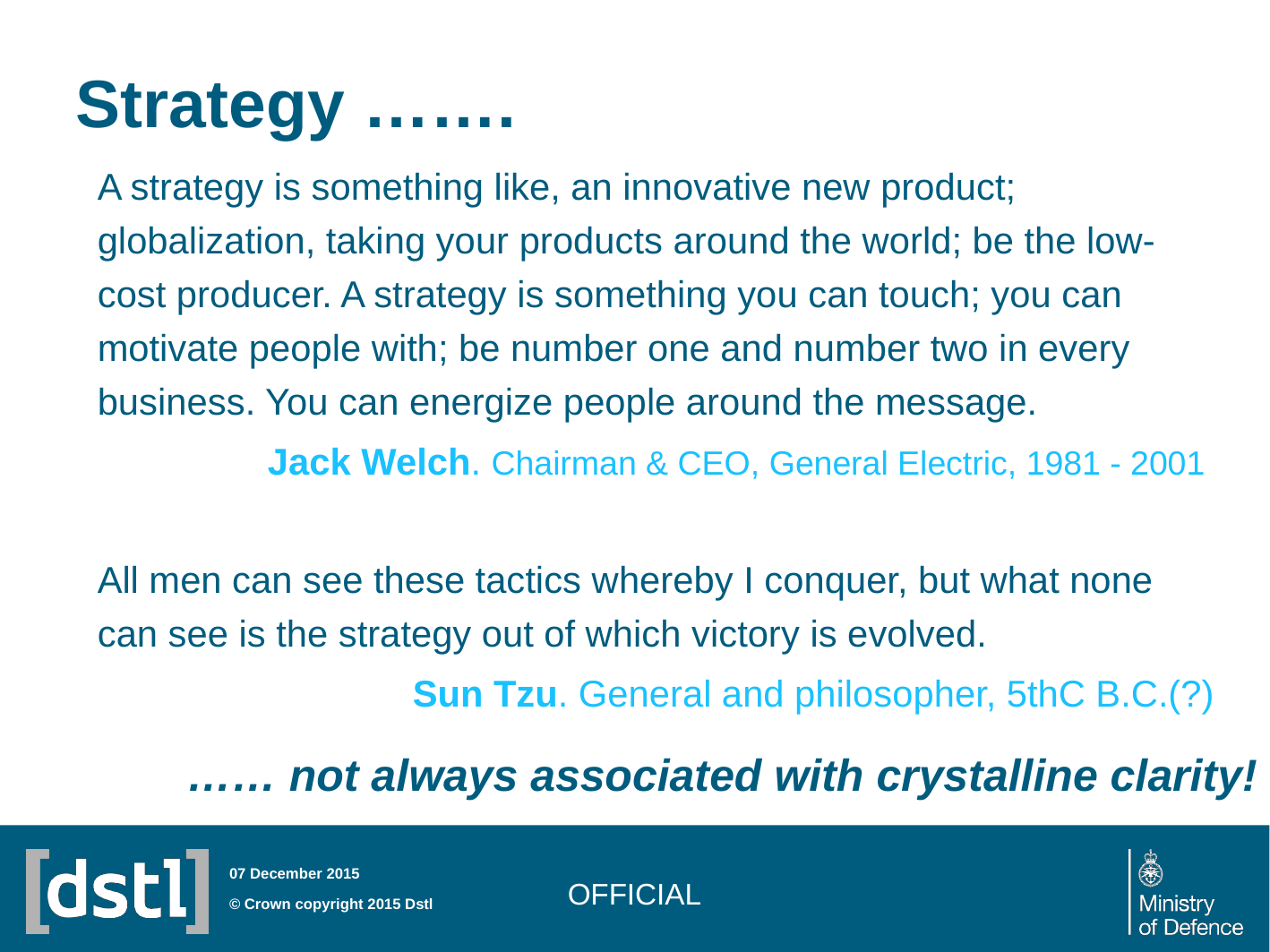

# Strategy …….
A strategy is something like, an innovative new product; globalization, taking your products around the world; be the low-cost producer. A strategy is something you can touch; you can motivate people with; be number one and number two in every business. You can energize people around the message.
Jack Welch. Chairman & CEO, General Electric, 1981 - 2001

All men can see these tactics whereby I conquer, but what none can see is the strategy out of which victory is evolved.
Sun Tzu. General and philosopher, 5thC B.C.(?)

…… not always associated with crystalline clarity!
OFFICIAL
07 December 2015
© Crown copyright 2015 Dstl